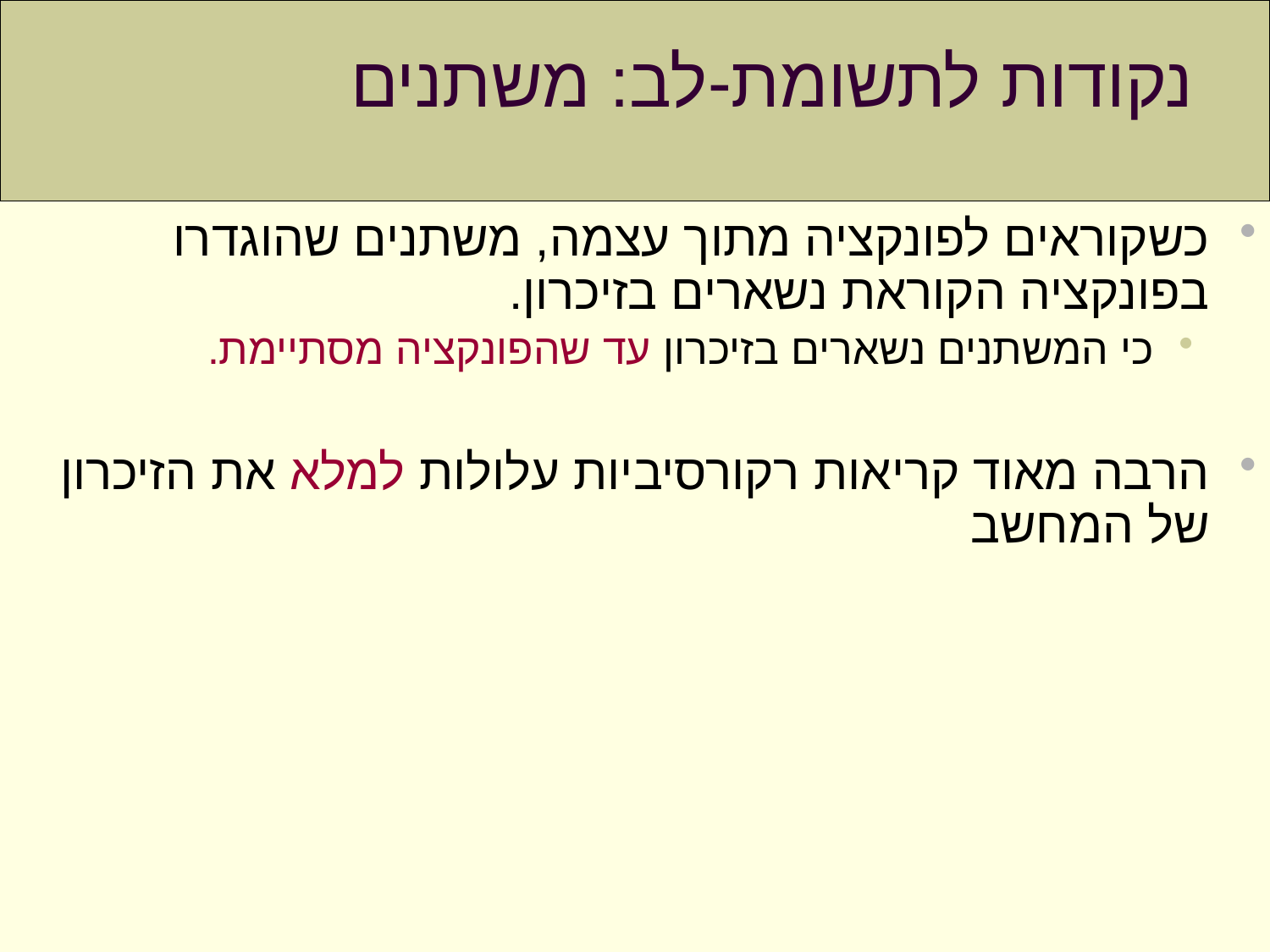

# נקודות לתשומת-לב: משתנים

כשקוראים לפונקציה מתוך עצמה, משתנים שהוגדרו בפונקציה הקוראת נשארים בזיכרון.
כי המשתנים נשארים בזיכרון עד שהפונקציה מסתיימת.

הרבה מאוד קריאות רקורסיביות עלולות למלא את הזיכרון של המחשב